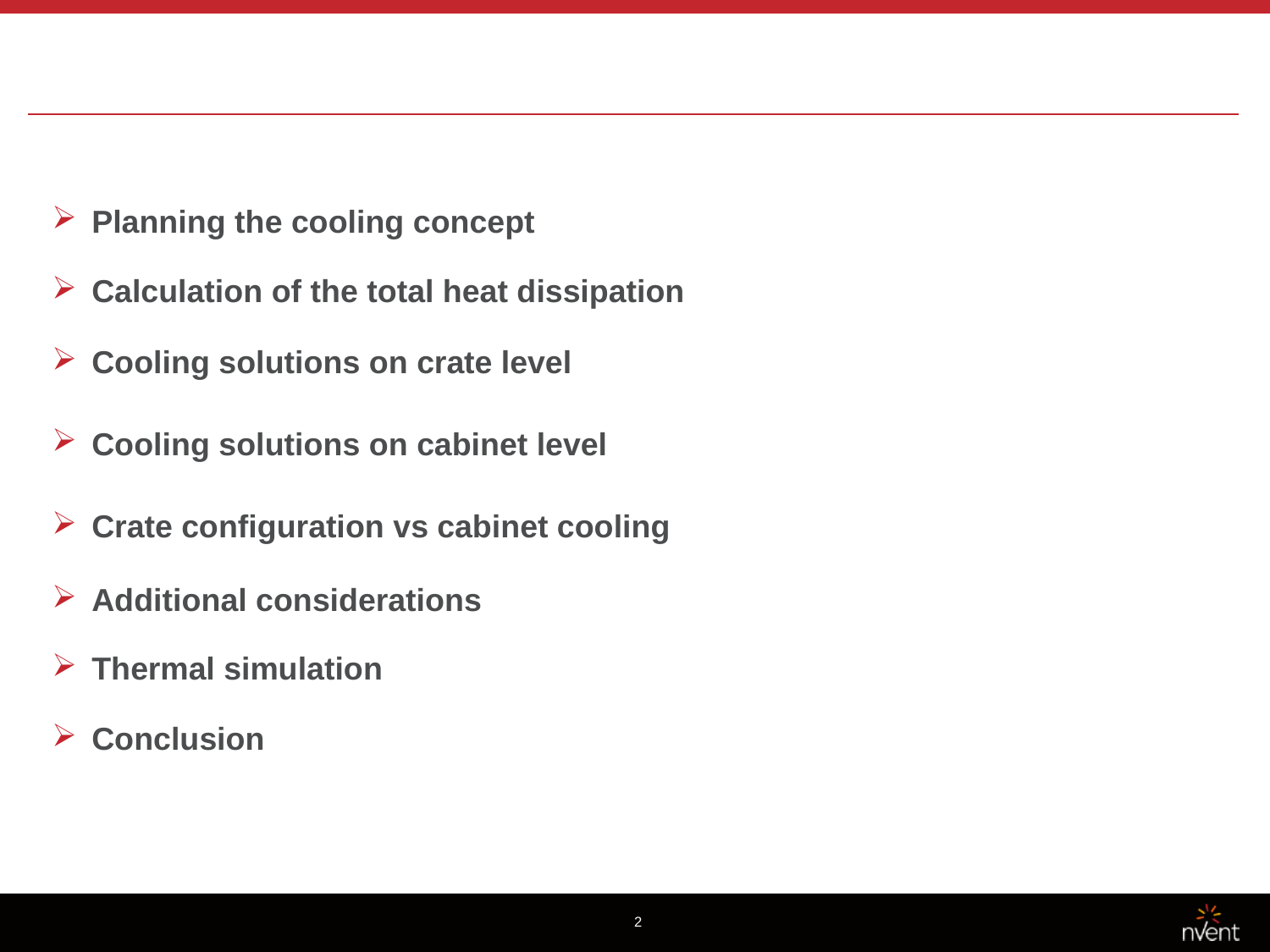

#
| Planning the cooling concept |
| --- |
| Calculation of the total heat dissipation Cooling solutions on crate level |
| Cooling solutions on cabinet level |
| Crate configuration vs cabinet cooling |
| Additional considerations |
| Thermal simulation |
| Conclusion |
|  |
|  |
2